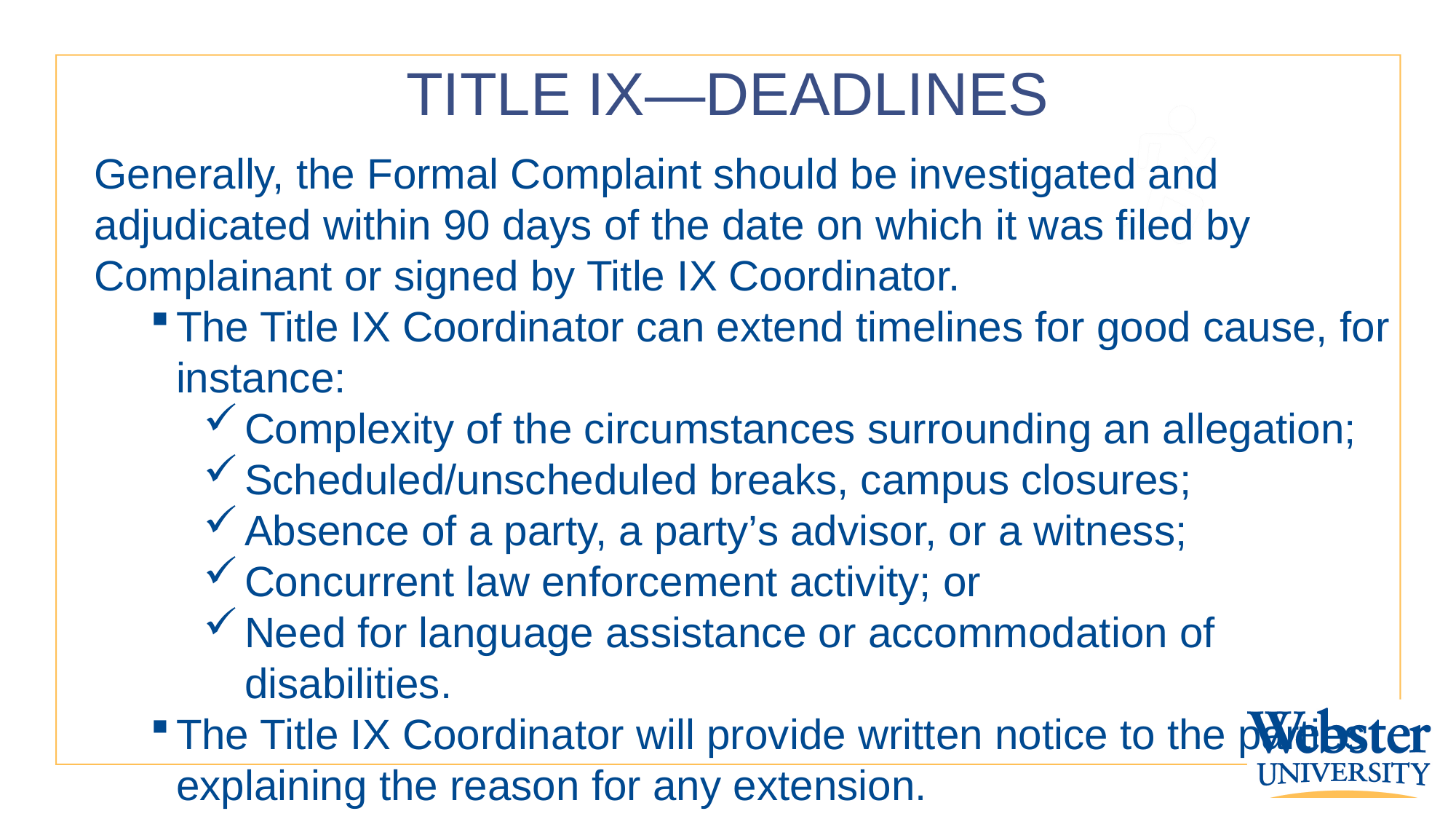

# TITLE IX—DEADLINES
Generally, the Formal Complaint should be investigated and adjudicated within 90 days of the date on which it was filed by Complainant or signed by Title IX Coordinator.
The Title IX Coordinator can extend timelines for good cause, for instance:
Complexity of the circumstances surrounding an allegation;
Scheduled/unscheduled breaks, campus closures;
Absence of a party, a party’s advisor, or a witness;
Concurrent law enforcement activity; or
Need for language assistance or accommodation of disabilities.
The Title IX Coordinator will provide written notice to the parties explaining the reason for any extension.